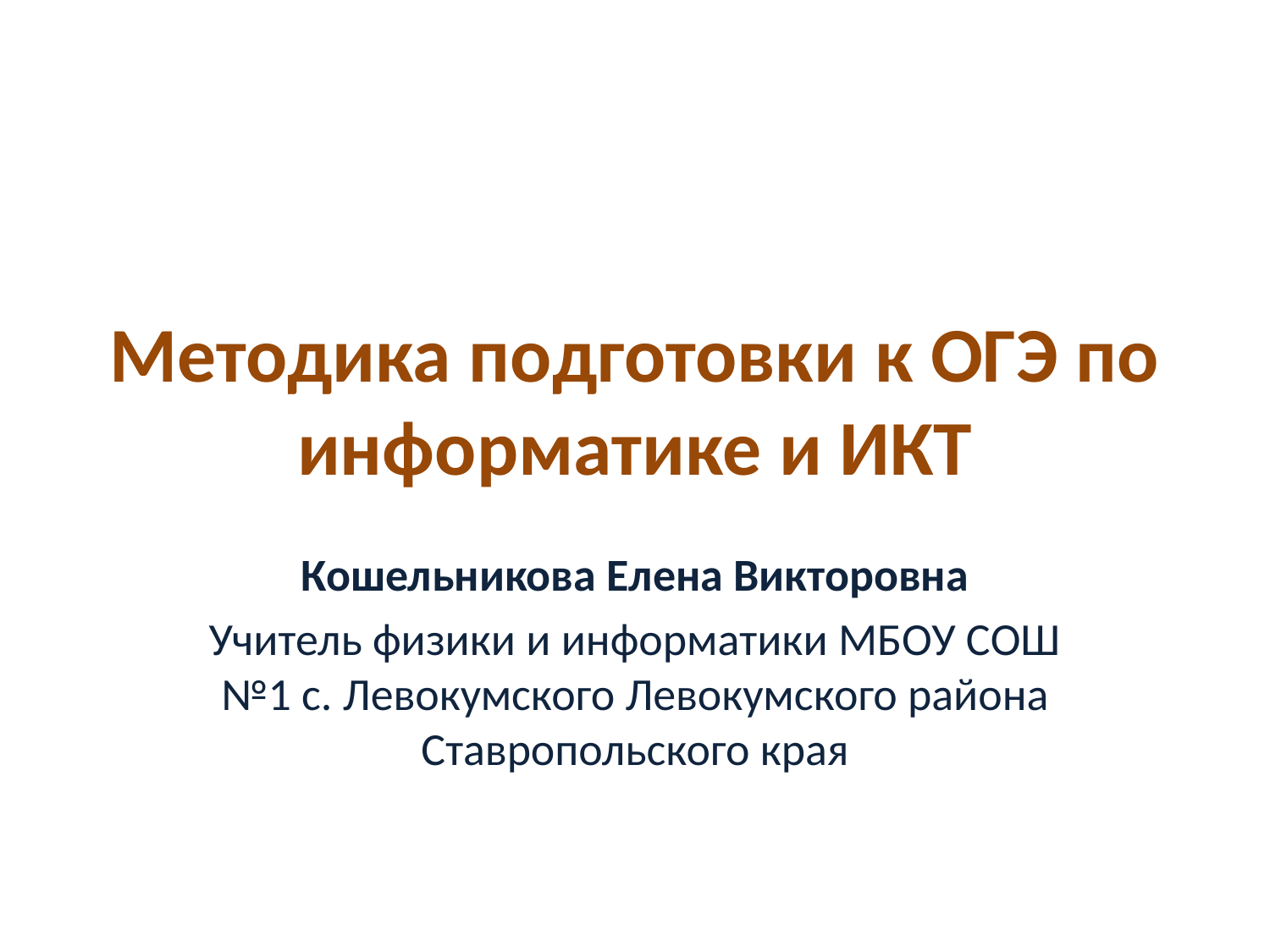

# Методика подготовки к ОГЭ по информатике и ИКТ
Кошельникова Елена Викторовна
Учитель физики и информатики МБОУ СОШ №1 с. Левокумского Левокумского района Ставропольского края